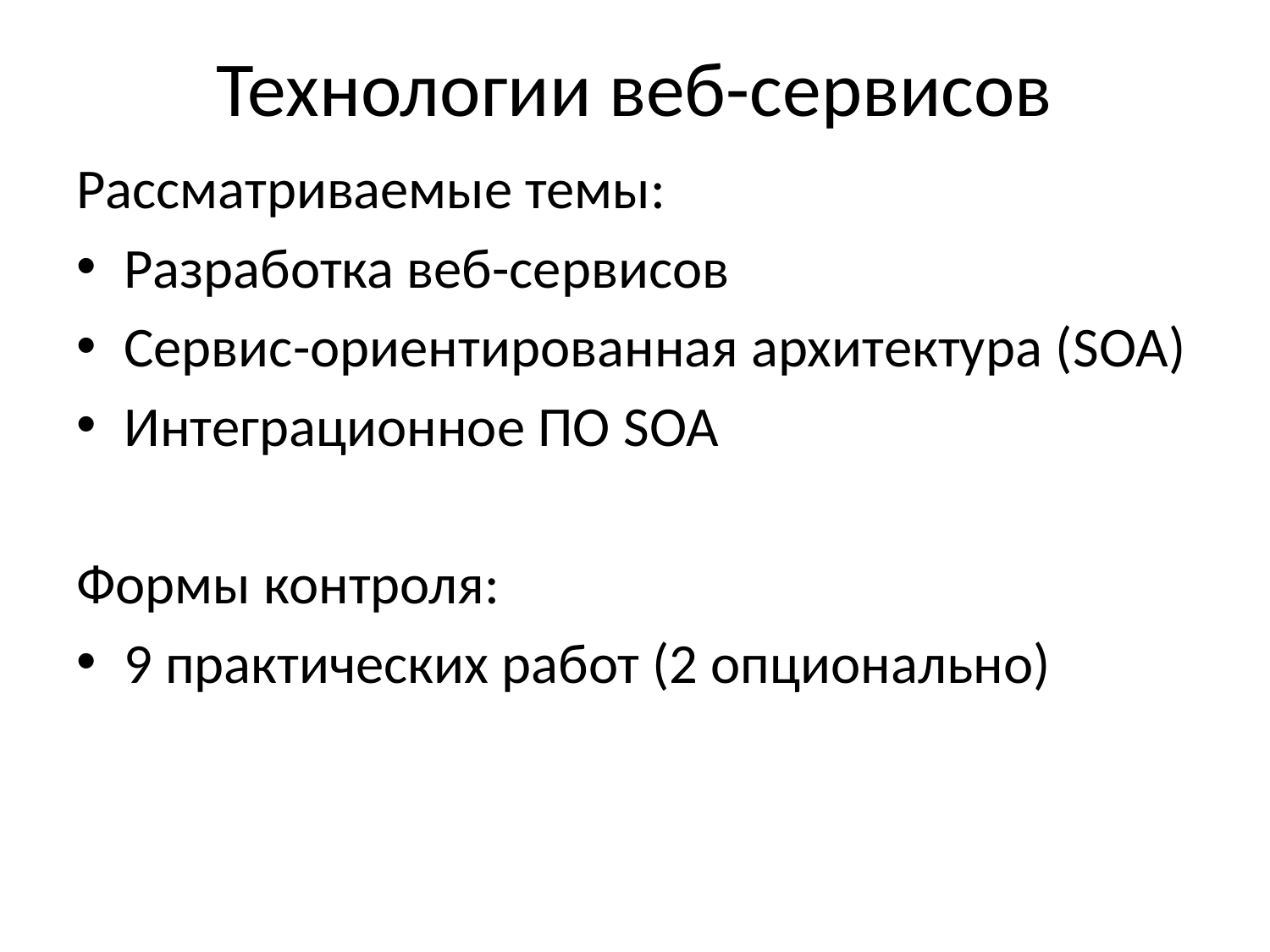

# Технологии веб-сервисов
Рассматриваемые темы:
Разработка веб-сервисов
Сервис-ориентированная архитектура (SOA)
Интеграционное ПО SOA

Формы контроля:
9 практических работ (2 опционально)